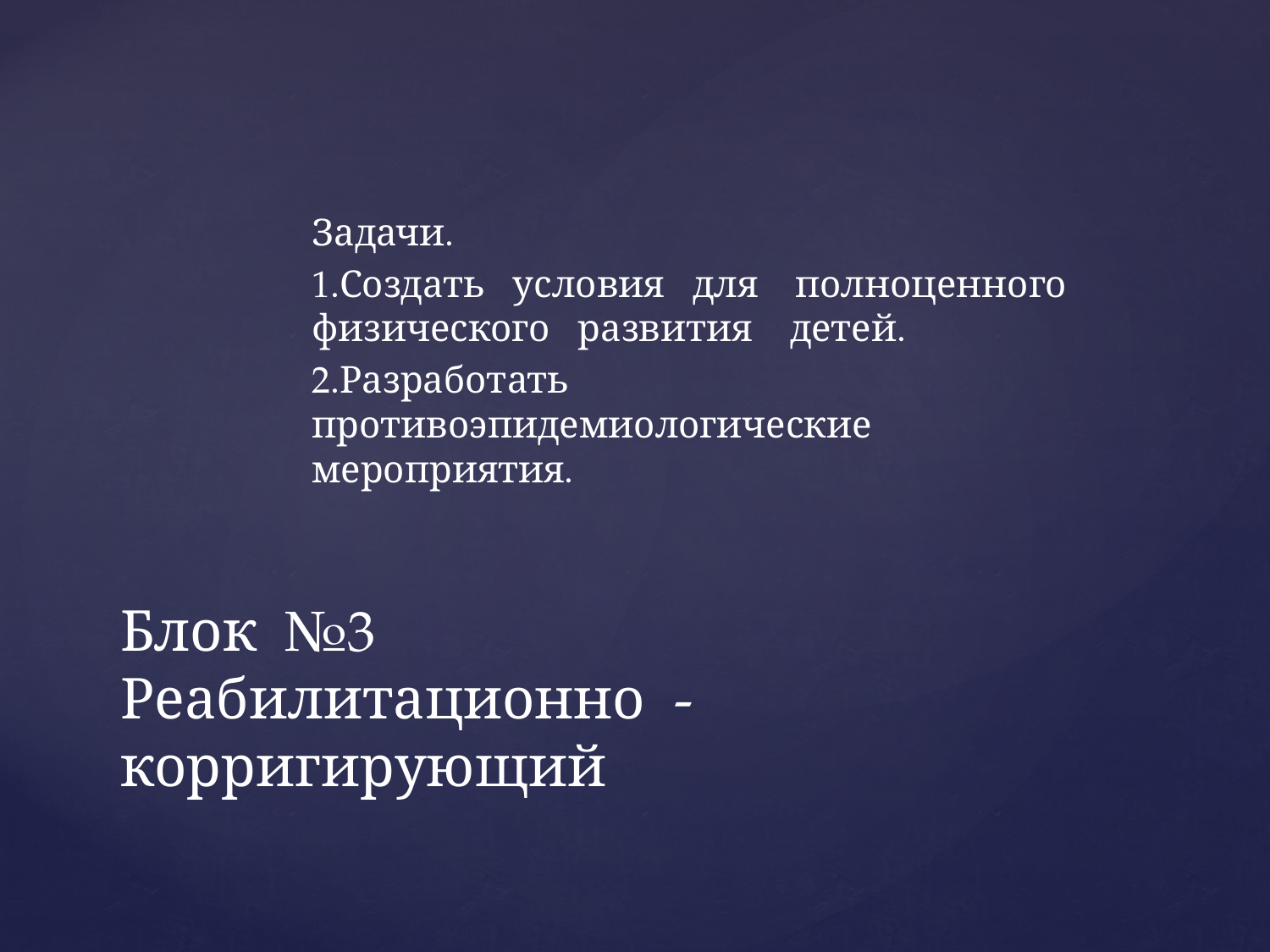

Задачи.
1.Создать   условия   для    полноценного   физического   развития    детей.
2.Разработать   противоэпидемиологические   мероприятия.
# Блок  №3 Реабилитационно  -  корригирующий